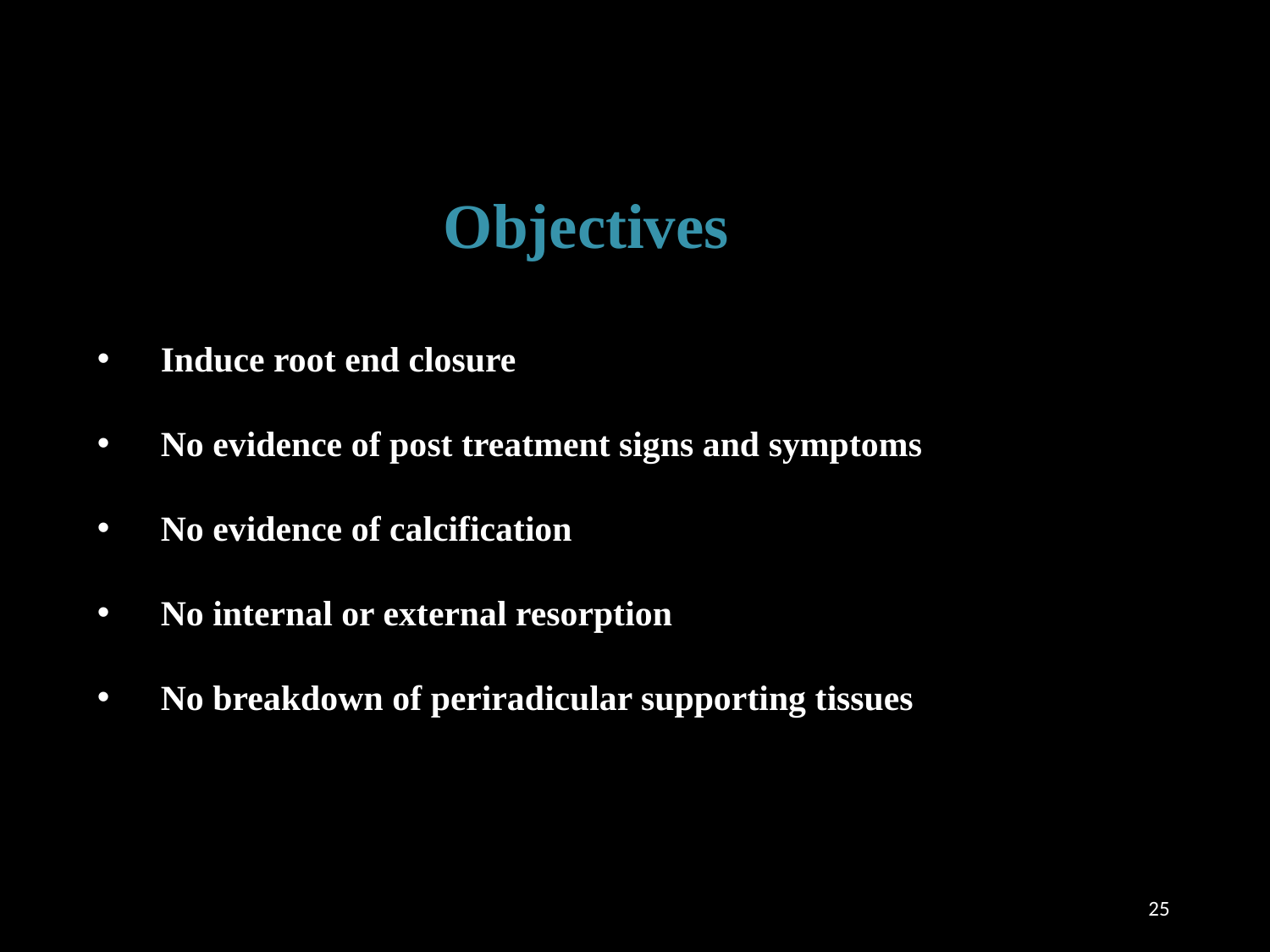

Objectives

Induce root end closure

No evidence of post treatment signs and symptoms

No evidence of calcification

No internal or external resorption

No breakdown of periradicular supporting tissues
25